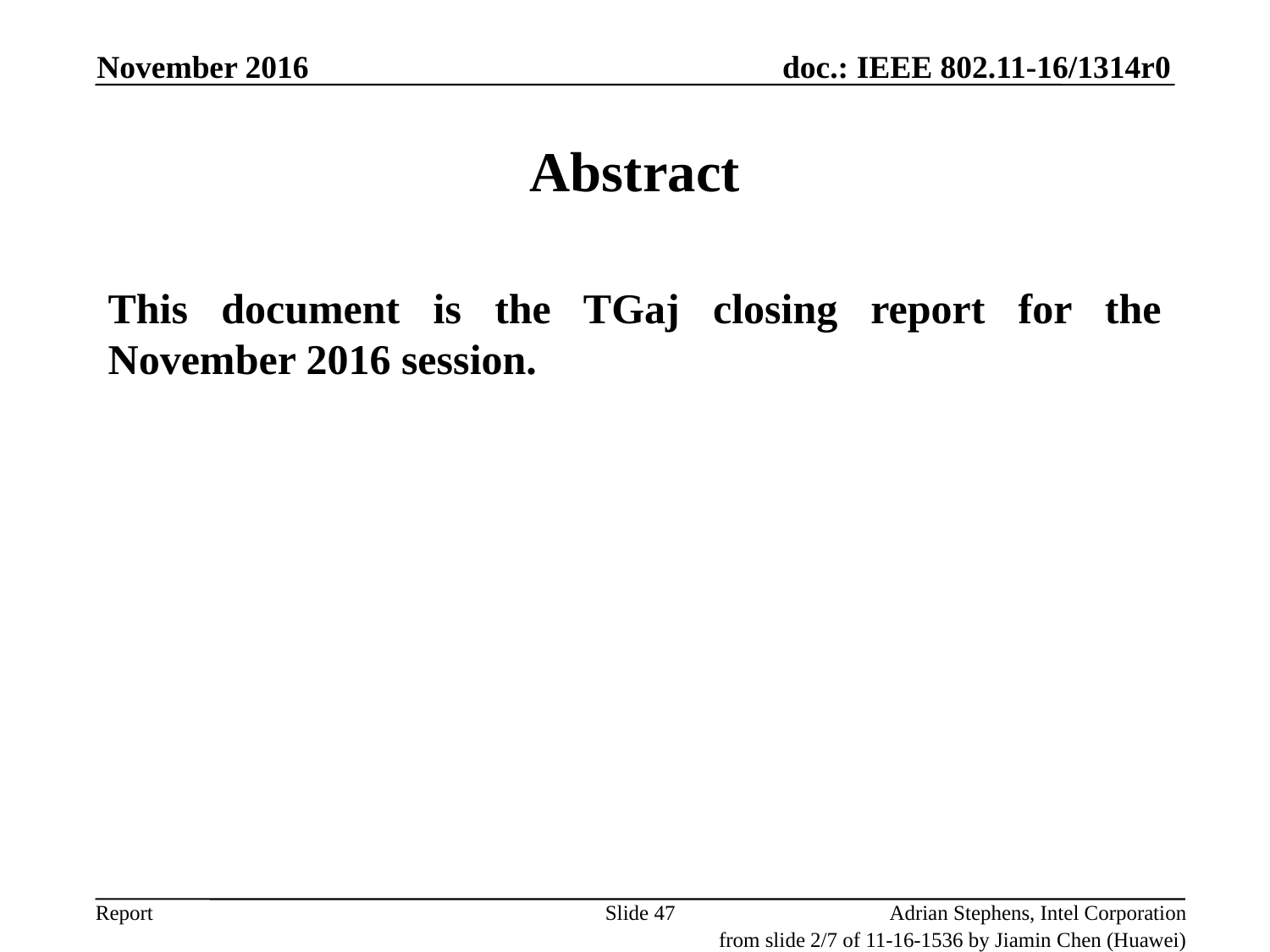

November 2016
# Abstract
This document is the TGaj closing report for the November 2016 session.
Slide 47
Adrian Stephens, Intel Corporation
from slide 2/7 of 11-16-1536 by Jiamin Chen (Huawei)